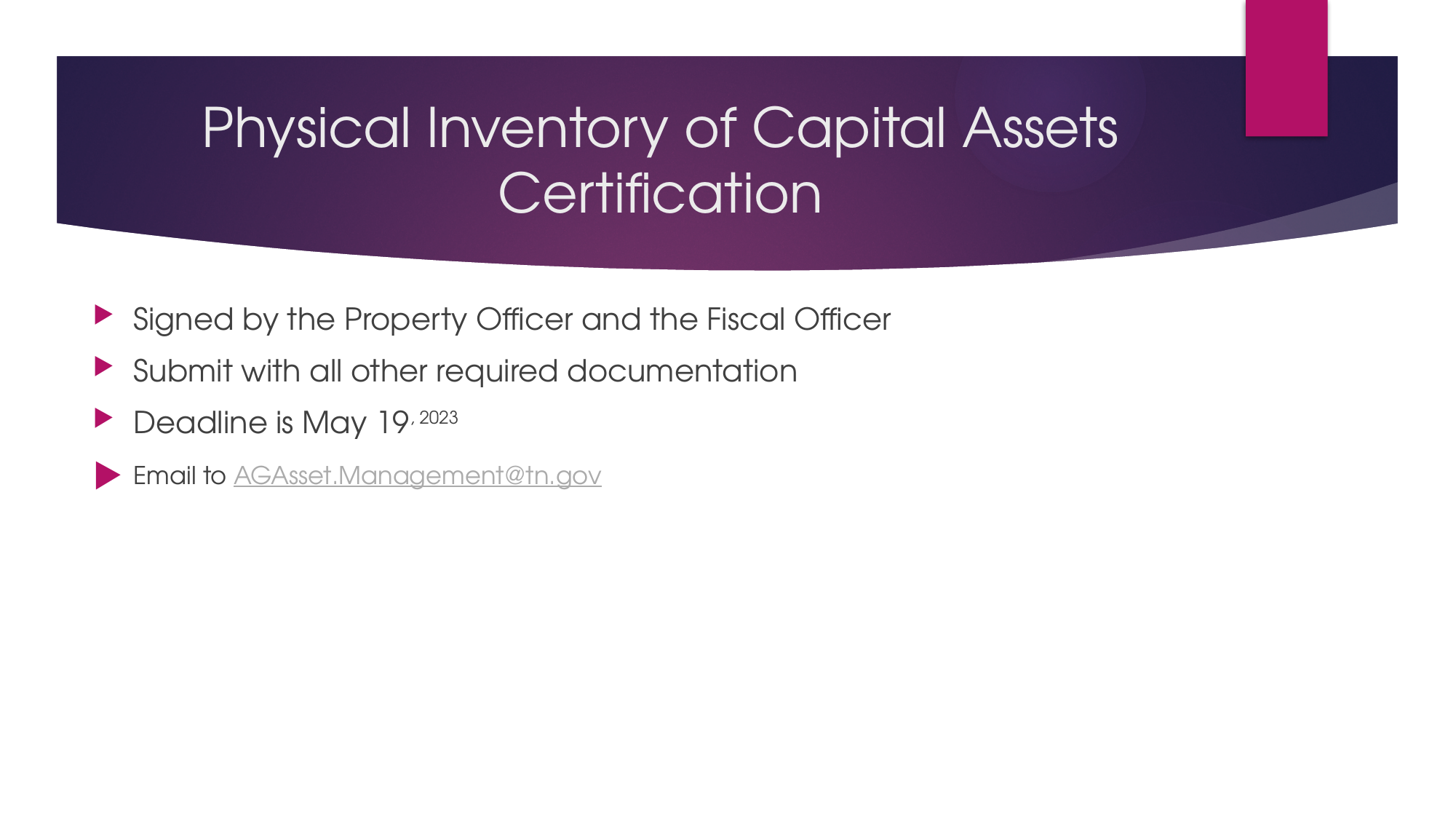

# Physical Inventory of Capital Assets Certification

Signed by the Property Officer and the Fiscal Officer
Submit with all other required documentation
Deadline is May 19, 2023
Email to AGAsset.Management@tn.gov